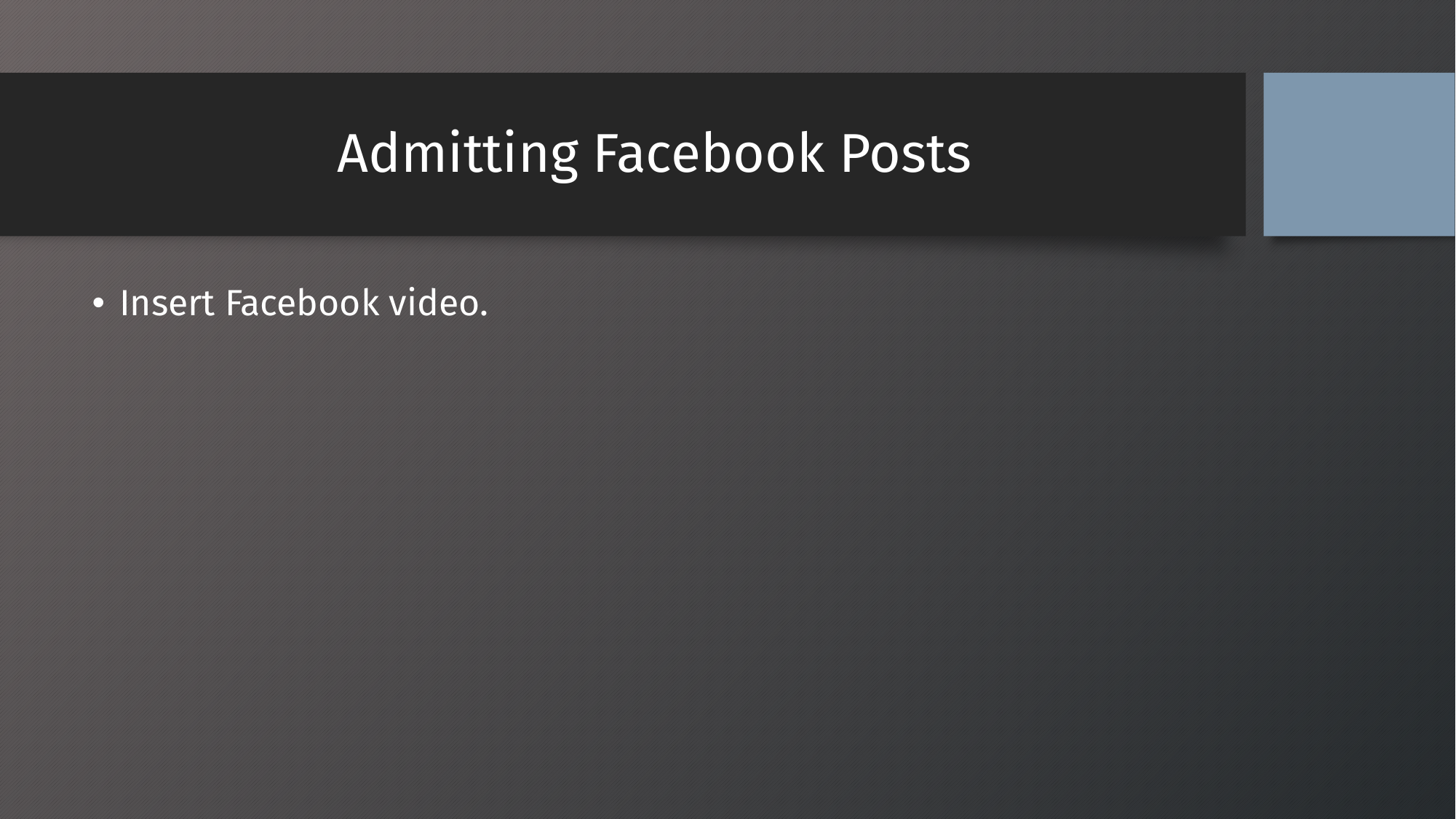

# Admitting Facebook Posts
Insert Facebook video.